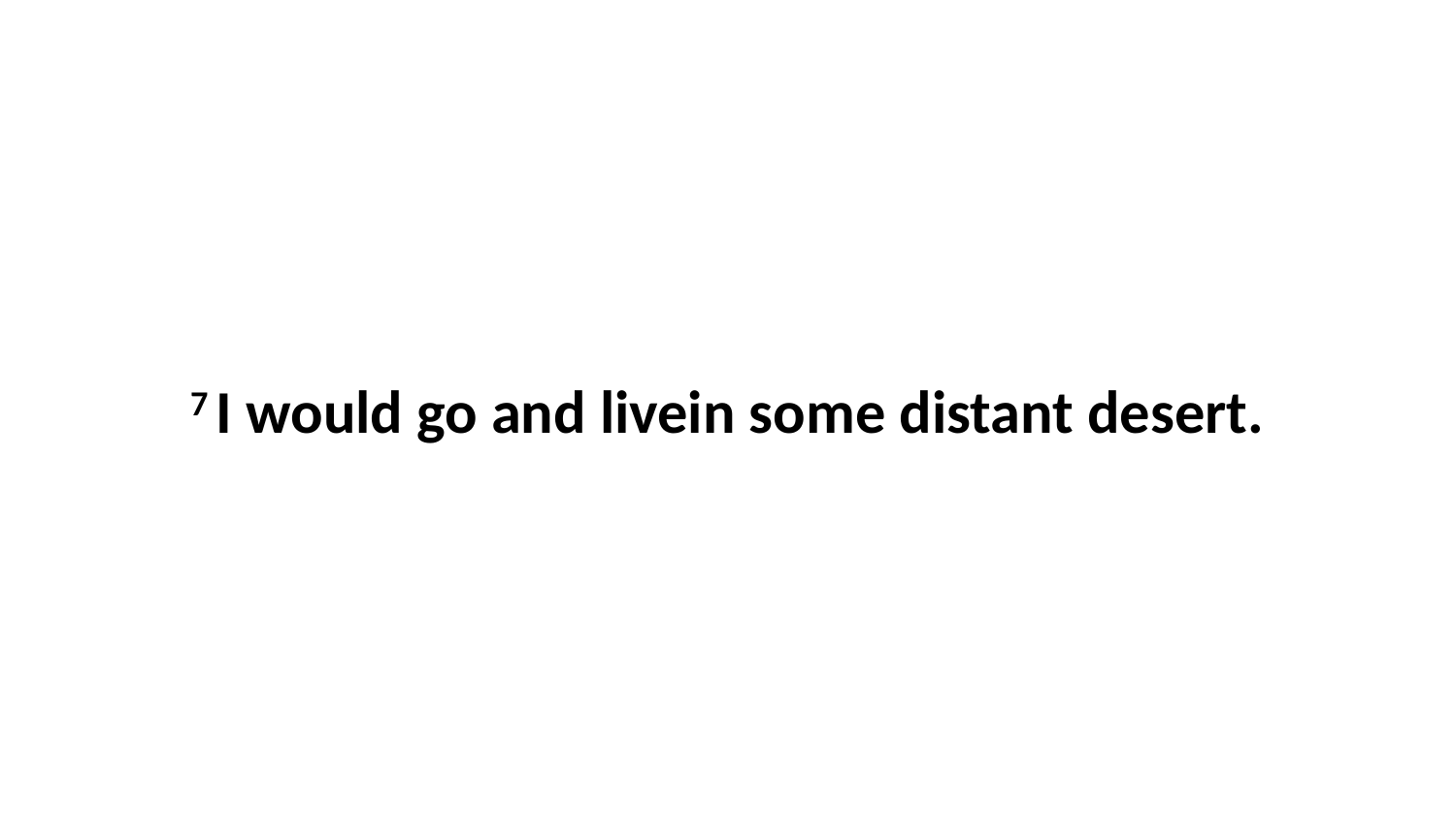

7 I would go and livein some distant desert.